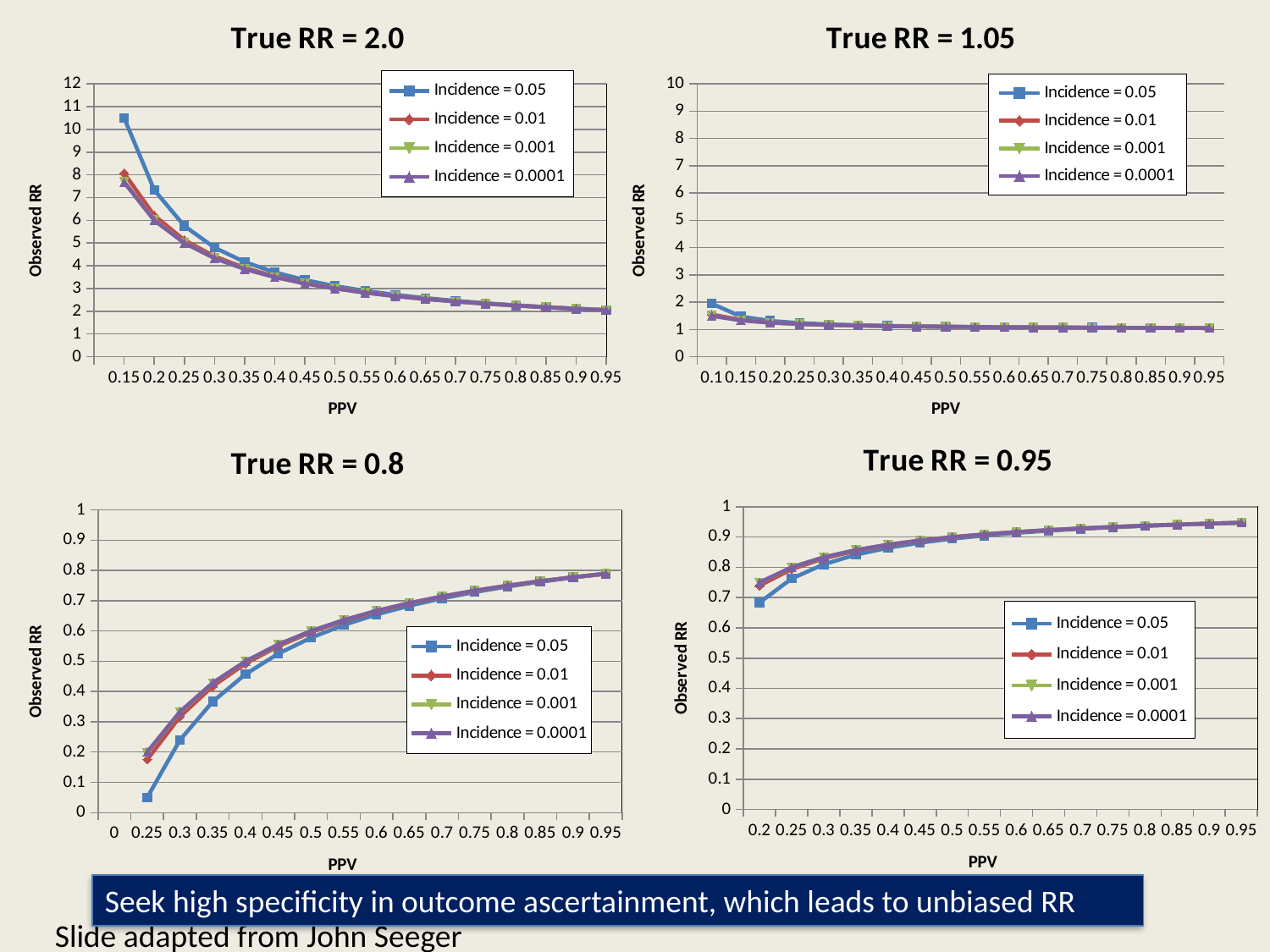

### Chart: True RR = 2.0

| Category | Incidence = 0.05 | Incidence = 0.01 | Incidence = 0.001 | Incidence = 0.0001 |
|---|---|---|---|---|
|  | None | None | None | None |
| 0.15 | 10.5 | 8.071428571428571 | 7.704697986577182 | 7.670446964643092 |
| 0.2 | 7.33333333333334 | 6.210526315789476 | 6.020100502512562 | 6.00200100050025 |
| 0.25 | 5.75 | 5.124999999999995 | 5.012048192771088 | 5.001200480192083 |
| 0.3 | 4.799999999999999 | 4.41379310344828 | 4.341137123745819 | 4.334111370456812 |
| 0.35 | 4.166666666666667 | 3.911764705882355 | 3.862464183381086 | 3.857673621034579 |
| 0.4 | 3.714285714285714 | 3.53846153846154 | 3.503759398496241 | 3.500375093773443 |
| 0.45 | 3.374999999999999 | 3.25 | 3.224944320712696 | 3.222493887530564 |
| 0.5 | 3.111111111111111 | 3.020408163265304 | 3.002004008016034 | 3.000200040008002 |
| 0.55000000000000004 | 2.9 | 2.833333333333333 | 2.819672131147538 | 2.818330605564648 |
| 0.6 | 2.727272727272729 | 2.677966101694917 | 2.667779632721204 | 2.666777796299385 |
| 0.65 | 2.583333333333335 | 2.546874999999999 | 2.539291217257321 | 2.538544391444838 |
| 0.7 | 2.461538461538462 | 2.434782608695653 | 2.429184549356225 | 2.428632661808828 |
| 0.75 | 2.357142857142857 | 2.337837837837838 | 2.333778371161549 | 2.333377783704494 |
| 0.8 | 2.266666666666667 | 2.253164556962028 | 2.250312891113892 | 2.25003125390674 |
| 0.85 | 2.187500000000002 | 2.17857142857143 | 2.176678445229679 | 2.176491351923756 |
| 0.9 | 2.117647058823529 | 2.112359550561798 | 2.111234705228031 | 2.11112345816202 |
| 0.95 | 2.055555555555555 | 2.053191489361703 | 2.052687038988409 | 2.052637119696808 |

### Chart: True RR = 1.05

| Category | Incidence = 0.05 | Incidence = 0.01 | Incidence = 0.001 | Incidence = 0.0001 |
|---|---|---|---|---|
| 0.1 | 1.950000000000003 | 1.550000000000001 | 1.504545454545455 | 1.500450450450451 |
| 0.15 | 1.475 | 1.353571428571429 | 1.335234899328859 | 1.333522348232154 |
| 0.2 | 1.316666666666667 | 1.260526315789472 | 1.251005025125628 | 1.250100050025013 |
| 0.25 | 1.237499999999999 | 1.20625 | 1.200602409638555 | 1.200060024009604 |
| 0.3 | 1.190000000000001 | 1.170689655172413 | 1.167056856187292 | 1.166705568522842 |
| 0.35 | 1.158333333333334 | 1.145588235294118 | 1.143123209169054 | 1.14288368105173 |
| 0.4 | 1.135714285714285 | 1.126923076923077 | 1.125187969924814 | 1.125018754688672 |
| 0.45 | 1.11875 | 1.1125 | 1.111247216035635 | 1.111124694376528 |
| 0.5 | 1.105555555555556 | 1.101020408163265 | 1.100100200400802 | 1.1000100020004 |
| 0.55000000000000004 | 1.095 | 1.091666666666667 | 1.090983606557377 | 1.090916530278233 |
| 0.6 | 1.086363636363636 | 1.083898305084745 | 1.083388981636061 | 1.083338889814969 |
| 0.65 | 1.079166666666667 | 1.07734375 | 1.076964560862866 | 1.076927219572242 |
| 0.7 | 1.073076923076924 | 1.071739130434782 | 1.071459227467811 | 1.071431633090441 |
| 0.75 | 1.067857142857143 | 1.066891891891892 | 1.066688918558078 | 1.066668889185225 |
| 0.8 | 1.063333333333333 | 1.062658227848102 | 1.062515644555695 | 1.062501562695337 |
| 0.85 | 1.059375 | 1.058928571428572 | 1.058833922261484 | 1.058824567596188 |
| 0.9 | 1.055882352941176 | 1.05561797752809 | 1.055561735261401 | 1.055556172908101 |
| 0.95 | 1.052777777777778 | 1.052659574468086 | 1.052634351949419 | 1.05263185598484 |

### Chart: True RR = 0.95

| Category | Incidence = 0.05 | Incidence = 0.01 | Incidence = 0.001 | Incidence = 0.0001 |
|---|---|---|---|---|
| 0.2 | 0.683333333333333 | 0.739473684210526 | 0.748994974874372 | 0.749899949974988 |
| 0.25 | 0.7625 | 0.79375 | 0.799397590361445 | 0.799939975990396 |
| 0.3 | 0.81 | 0.829310344827586 | 0.832943143812708 | 0.833294431477159 |
| 0.35 | 0.841666666666667 | 0.854411764705882 | 0.856876790830945 | 0.857116318948271 |
| 0.4 | 0.864285714285715 | 0.873076923076923 | 0.874812030075188 | 0.874981245311328 |
| 0.45 | 0.88125 | 0.8875 | 0.888752783964365 | 0.888875305623472 |
| 0.5 | 0.894444444444445 | 0.898979591836735 | 0.899899799599199 | 0.8999899979996 |
| 0.55000000000000004 | 0.905 | 0.908333333333333 | 0.909016393442622 | 0.909083469721767 |
| 0.6 | 0.913636363636364 | 0.916101694915254 | 0.91661101836394 | 0.916661110185031 |
| 0.65 | 0.920833333333334 | 0.92265625 | 0.923035439137134 | 0.923072780427758 |
| 0.7 | 0.926923076923078 | 0.928260869565217 | 0.928540772532189 | 0.928568366909558 |
| 0.75 | 0.932142857142857 | 0.933108108108108 | 0.933311081441922 | 0.933331110814776 |
| 0.8 | 0.936666666666667 | 0.937341772151899 | 0.937484355444305 | 0.937498437304663 |
| 0.85 | 0.940625 | 0.941071428571429 | 0.941166077738516 | 0.941175432403813 |
| 0.9 | 0.944117647058824 | 0.94438202247191 | 0.944438264738599 | 0.944443827091899 |
| 0.95 | 0.947222222222222 | 0.947340425531915 | 0.94736564805058 | 0.947368144015159 |

### Chart: True RR = 0.8

| Category | Incidence = 0.05 | Incidence = 0.01 | Incidence = 0.001 | Incidence = 0.0001 |
|---|---|---|---|---|
| 0 | None | None | None | None |
| 0.25 | 0.0500000000000002 | 0.175 | 0.197590361445783 | 0.199759903961585 |
| 0.3 | 0.24 | 0.317241379310345 | 0.331772575250837 | 0.333177725908637 |
| 0.35 | 0.366666666666667 | 0.417647058823529 | 0.427507163323783 | 0.428465275793084 |
| 0.4 | 0.457142857142857 | 0.492307692307693 | 0.499248120300752 | 0.499924981245312 |
| 0.45 | 0.525 | 0.55 | 0.555011135857461 | 0.555501222493889 |
| 0.5 | 0.577777777777778 | 0.595918367346938 | 0.599599198396794 | 0.5999599919984 |
| 0.55000000000000004 | 0.62 | 0.633333333333334 | 0.636065573770492 | 0.636333878887071 |
| 0.6 | 0.654545454545455 | 0.664406779661017 | 0.66644407345576 | 0.666644440740124 |
| 0.65 | 0.683333333333334 | 0.690625000000001 | 0.692141756548537 | 0.692291121711033 |
| 0.7 | 0.707692307692308 | 0.71304347826087 | 0.714163090128755 | 0.714273467638234 |
| 0.75 | 0.728571428571429 | 0.732432432432433 | 0.73324432576769 | 0.733324443259102 |
| 0.8 | 0.746666666666667 | 0.749367088607595 | 0.749937421777221 | 0.749993749218653 |
| 0.85 | 0.7625 | 0.764285714285715 | 0.764664310954064 | 0.764701729615249 |
| 0.9 | 0.776470588235294 | 0.77752808988764 | 0.777753058954394 | 0.777775308367597 |
| 0.95 | 0.788888888888889 | 0.789361702127659 | 0.789462592202318 | 0.789472576060638 |
Seek high specificity in outcome ascertainment, which leads to unbiased RR
Slide adapted from John Seeger